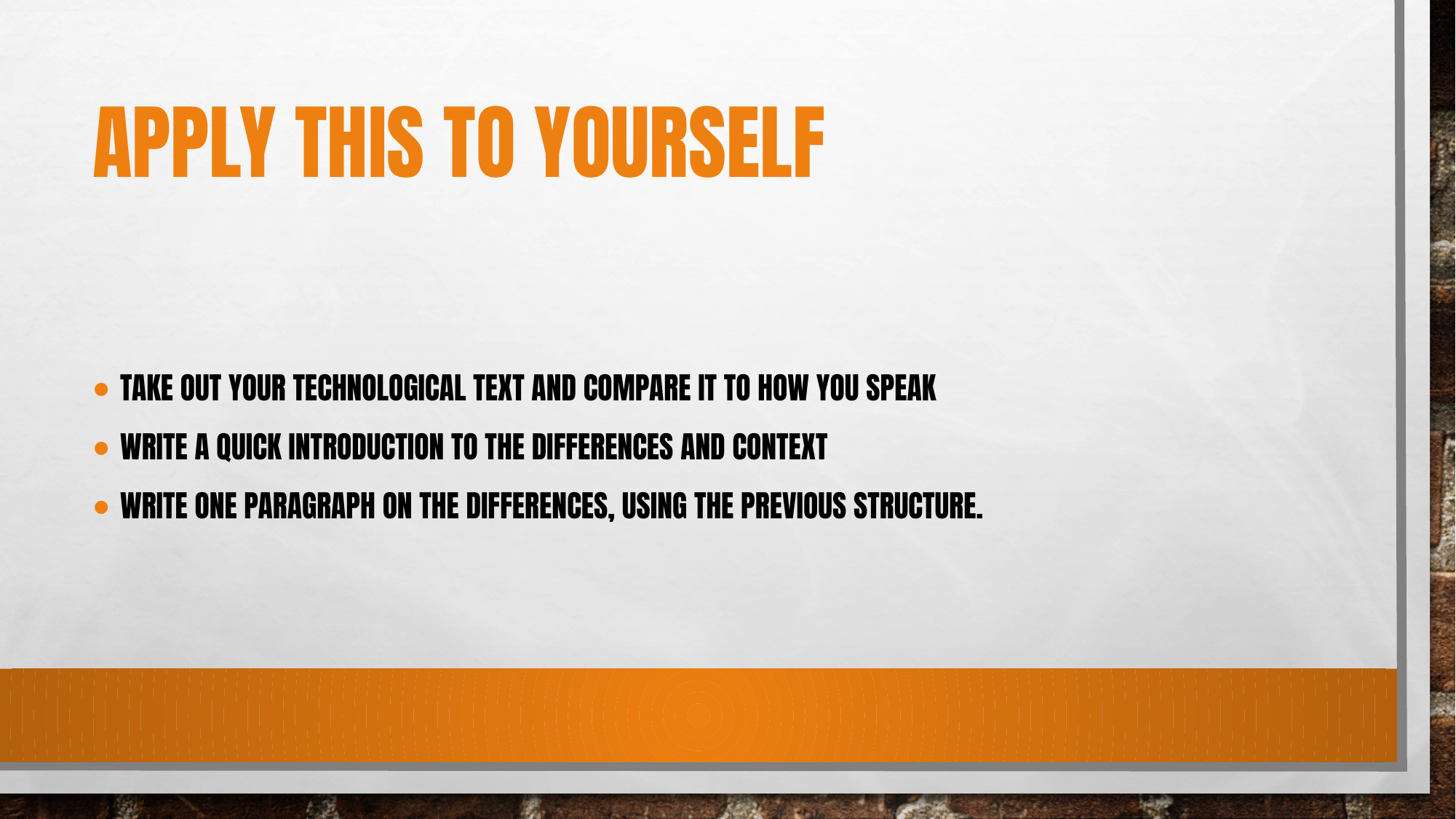

# Apply This to yourself
Take out your technological text and compare it to how you speak
Write a quick introduction to the differences and context
Write one paragraph on the differences, using the previous structure.